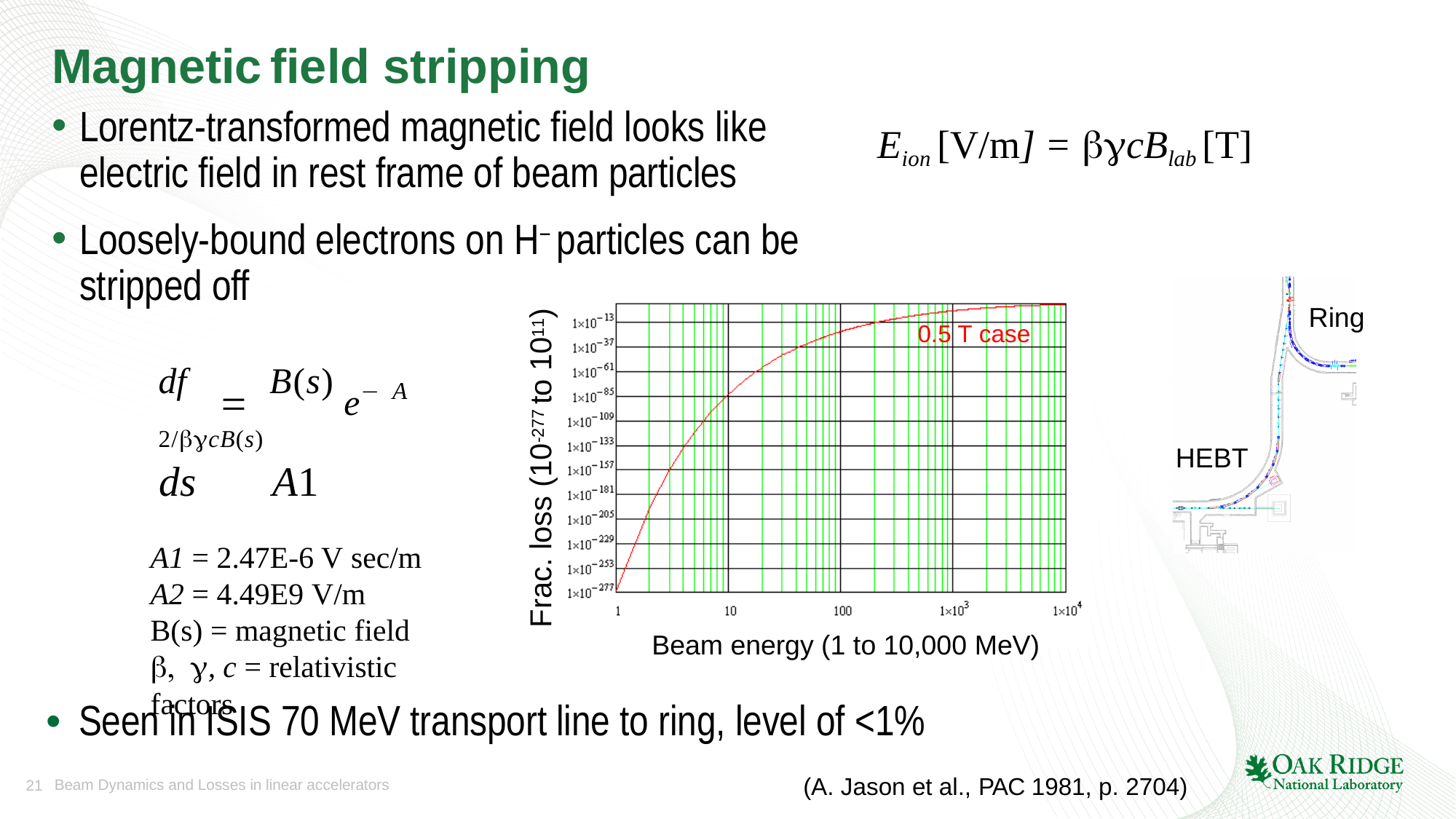

# Magnetic	field stripping
Lorentz-transformed magnetic field looks like electric field in rest frame of beam particles
Loosely-bound electrons on H− particles can be stripped off

Eion [V/m] = βγcBlab [T]

Frac. loss (10-277 to 1011)

EEE =

Ring
0.5 T case
df	= B(s) e− A 2/βγcB(s)
ds	A1
A1 = 2.47E-6 V sec/m
A2 = 4.49E9 V/m
B(s) = magnetic field
β, γ, c = relativistic factors
HEBT
Beam energy (1 to 10,000 MeV)
•  Seen in ISIS 70 MeV transport line to ring, level of <1%
(A. Jason et al., PAC 1981, p. 2704)